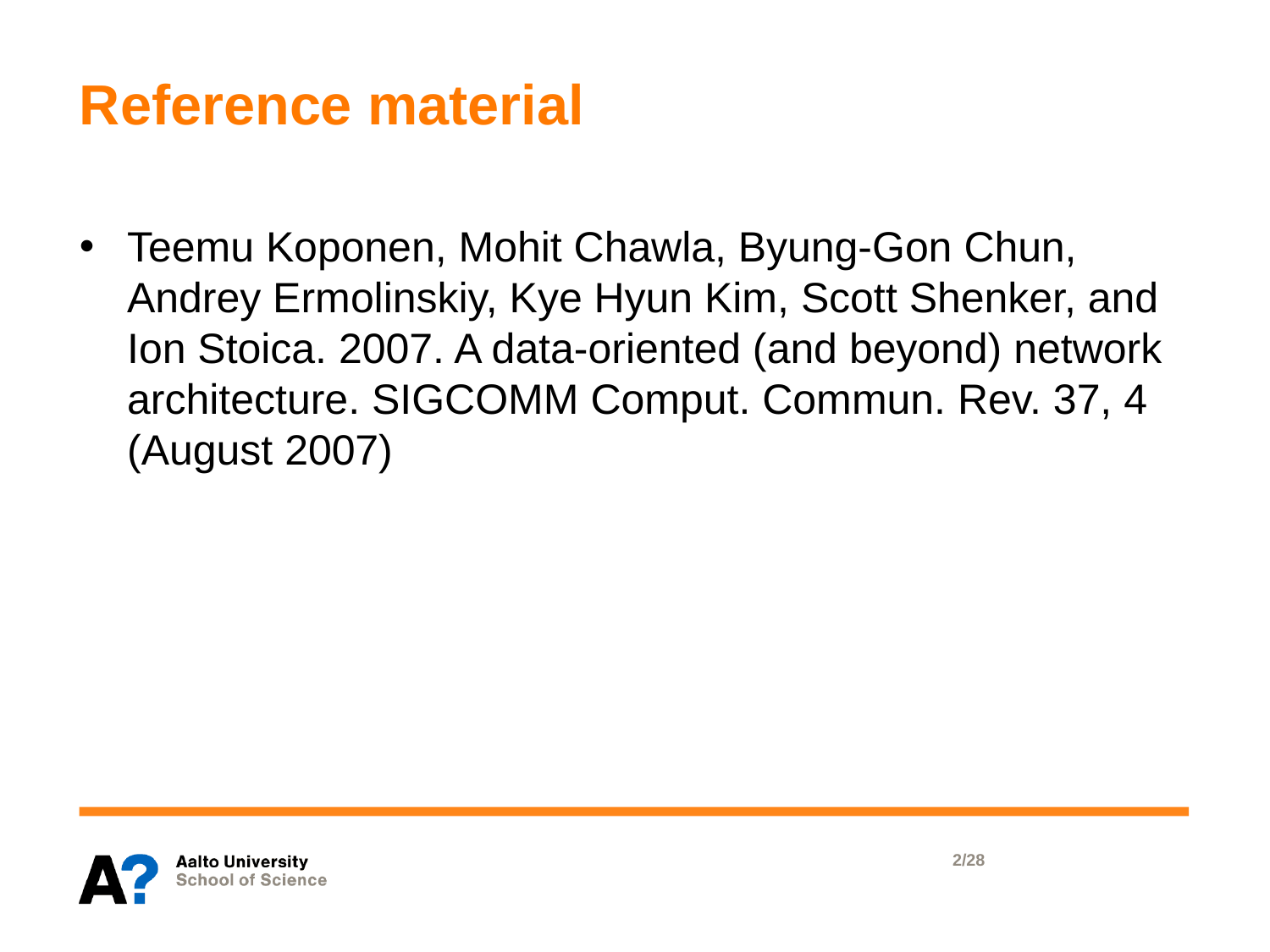

# Reference material
Teemu Koponen, Mohit Chawla, Byung-Gon Chun, Andrey Ermolinskiy, Kye Hyun Kim, Scott Shenker, and Ion Stoica. 2007. A data-oriented (and beyond) network architecture. SIGCOMM Comput. Commun. Rev. 37, 4 (August 2007)

2/28